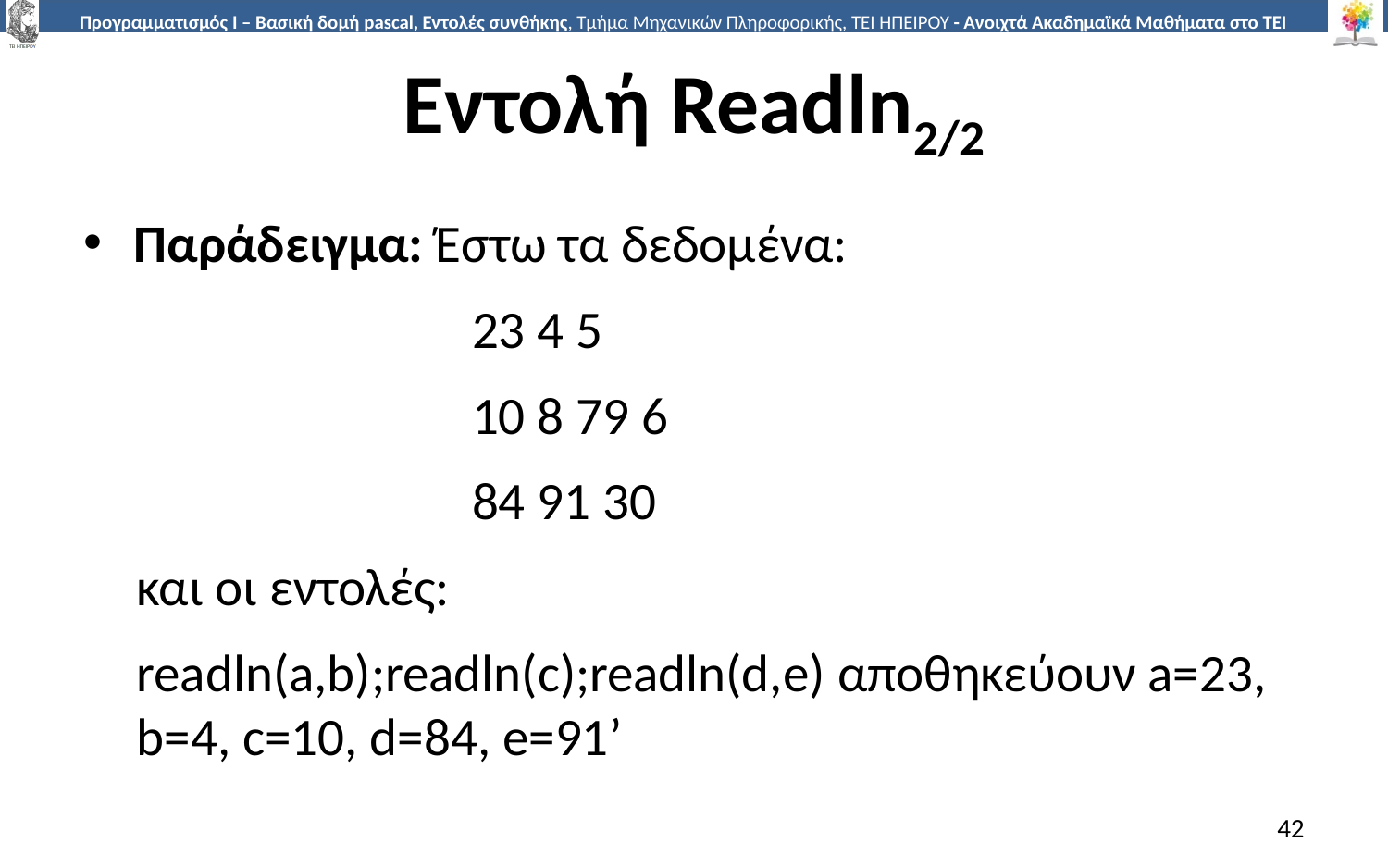

# Εντολή Readln2/2
Παράδειγμα: Έστω τα δεδομένα:
                     23 4 5
                     10 8 79 6
                     84 91 30
και οι εντολές:
readln(a,b);readln(c);readln(d,e) αποθηκεύουν a=23, b=4, c=10, d=84, e=91’
42